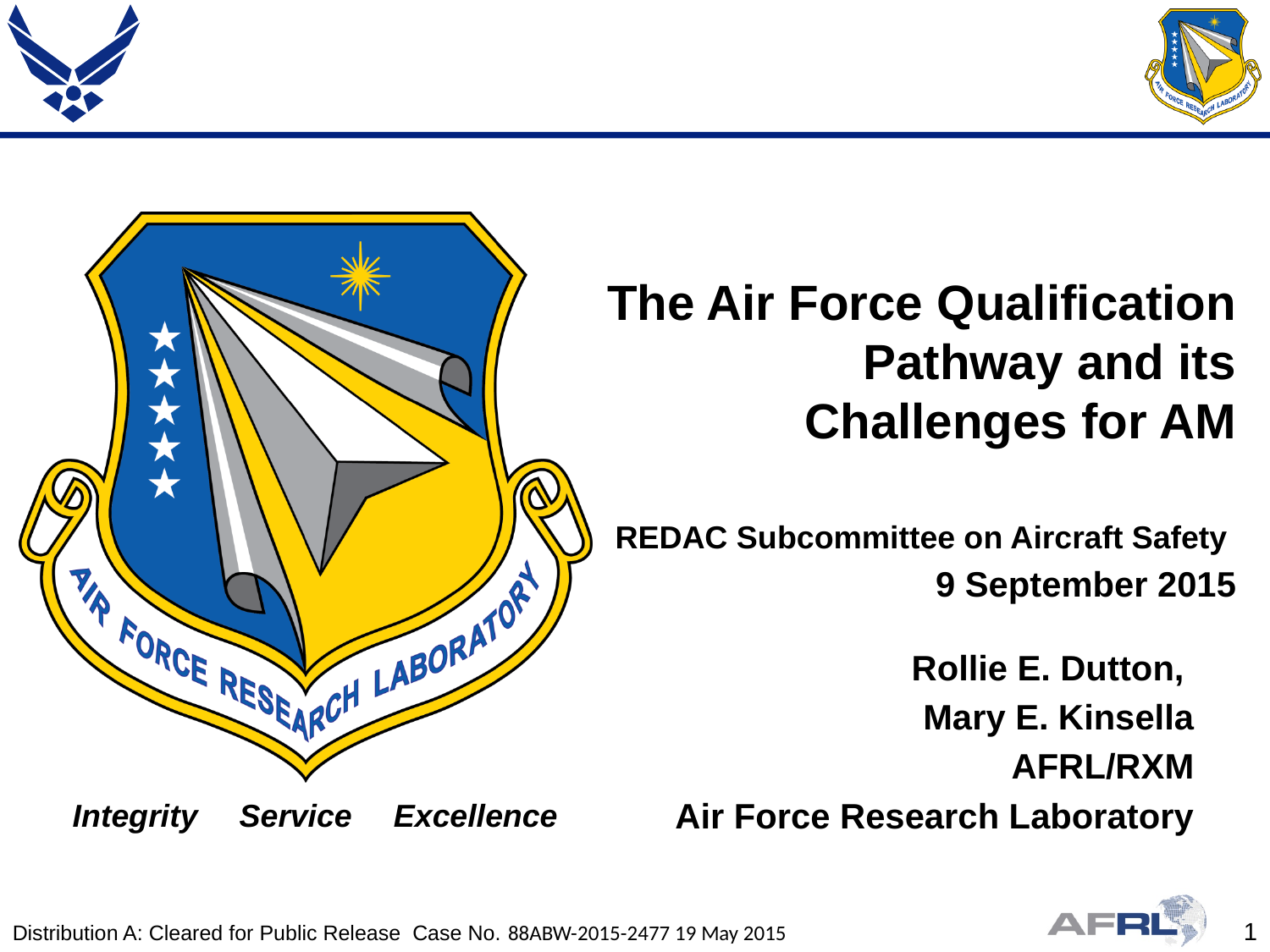

The Air Force Qualification Pathway and its Challenges for AM
REDAC Subcommittee on Aircraft Safety
9 September 2015
Rollie E. Dutton,
Mary E. Kinsella
AFRL/RXM
Air Force Research Laboratory
Distribution A: Cleared for Public Release  Case No. 88ABW-2015-2477 19 May 2015